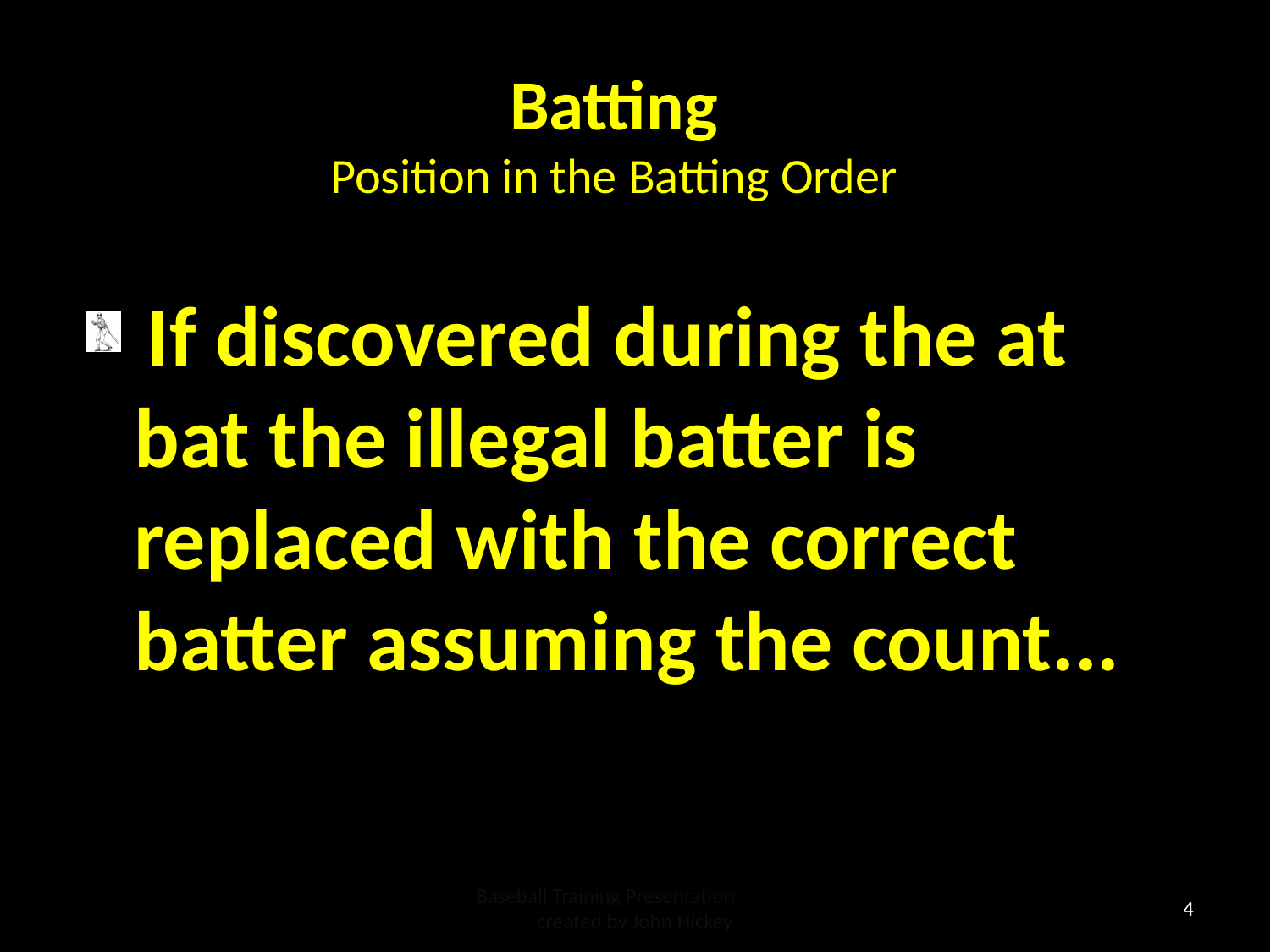

Batting
Position in the Batting Order
 If discovered during the at bat the illegal batter is replaced with the correct batter assuming the count...
Baseball Training Presentation             created by John Hickey
4